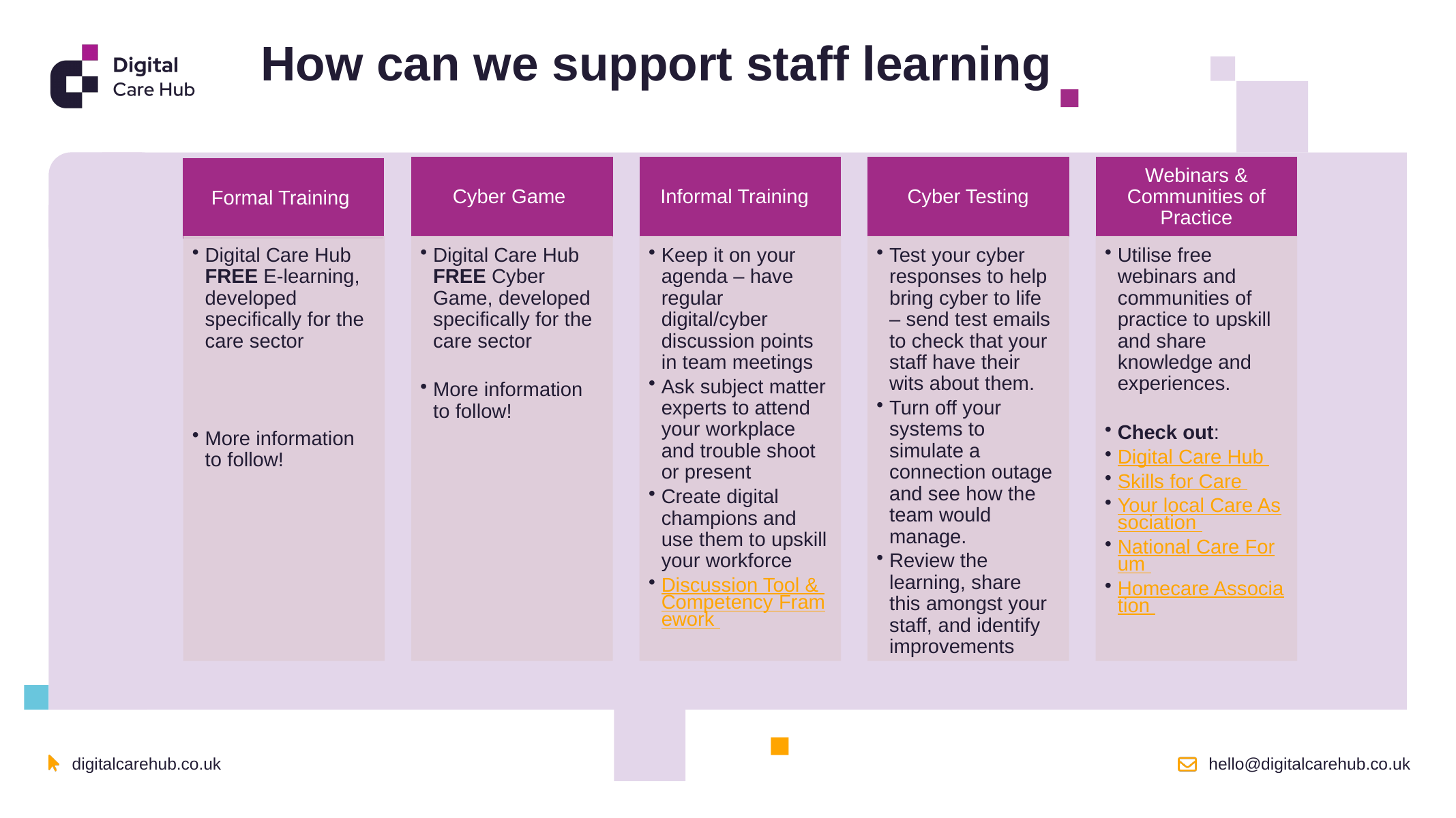

How can we support staff learning
Formal Training
Digital Care Hub FREE E-learning, developed specifically for the care sector

More information to follow!
Cyber Game
Digital Care Hub FREE Cyber Game, developed specifically for the care sector

More information to follow!
Informal Training
Keep it on your agenda – have regular digital/cyber discussion points in team meetings
Ask subject matter experts to attend your workplace and trouble shoot or present
Create digital champions and use them to upskill your workforce
Discussion Tool & Competency Framework
Cyber Testing
Test your cyber responses to help bring cyber to life – send test emails to check that your staff have their wits about them.
Turn off your systems to simulate a connection outage and see how the team would manage.
Review the learning, share this amongst your staff, and identify improvements
Webinars & Communities of Practice
Utilise free webinars and communities of practice to upskill and share knowledge and experiences.

Check out:
Digital Care Hub
Skills for Care
Your local Care Association
National Care Forum
Homecare Association